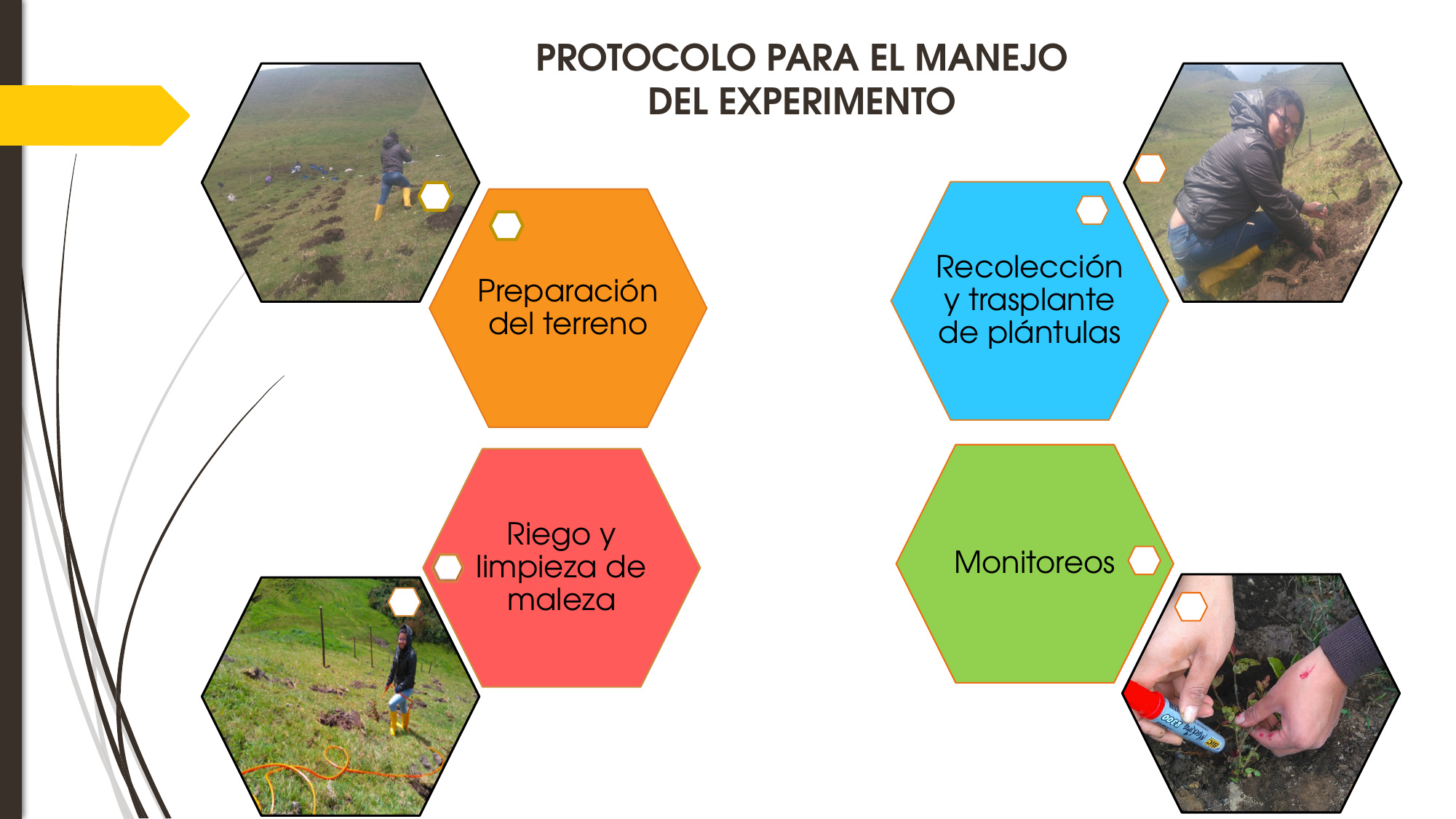

# PROTOCOLO PARA EL MANEJO DEL EXPERIMENTO
Riego y limpieza de maleza
Recolección y trasplante de plántulas
Preparación del terreno
Monitoreos